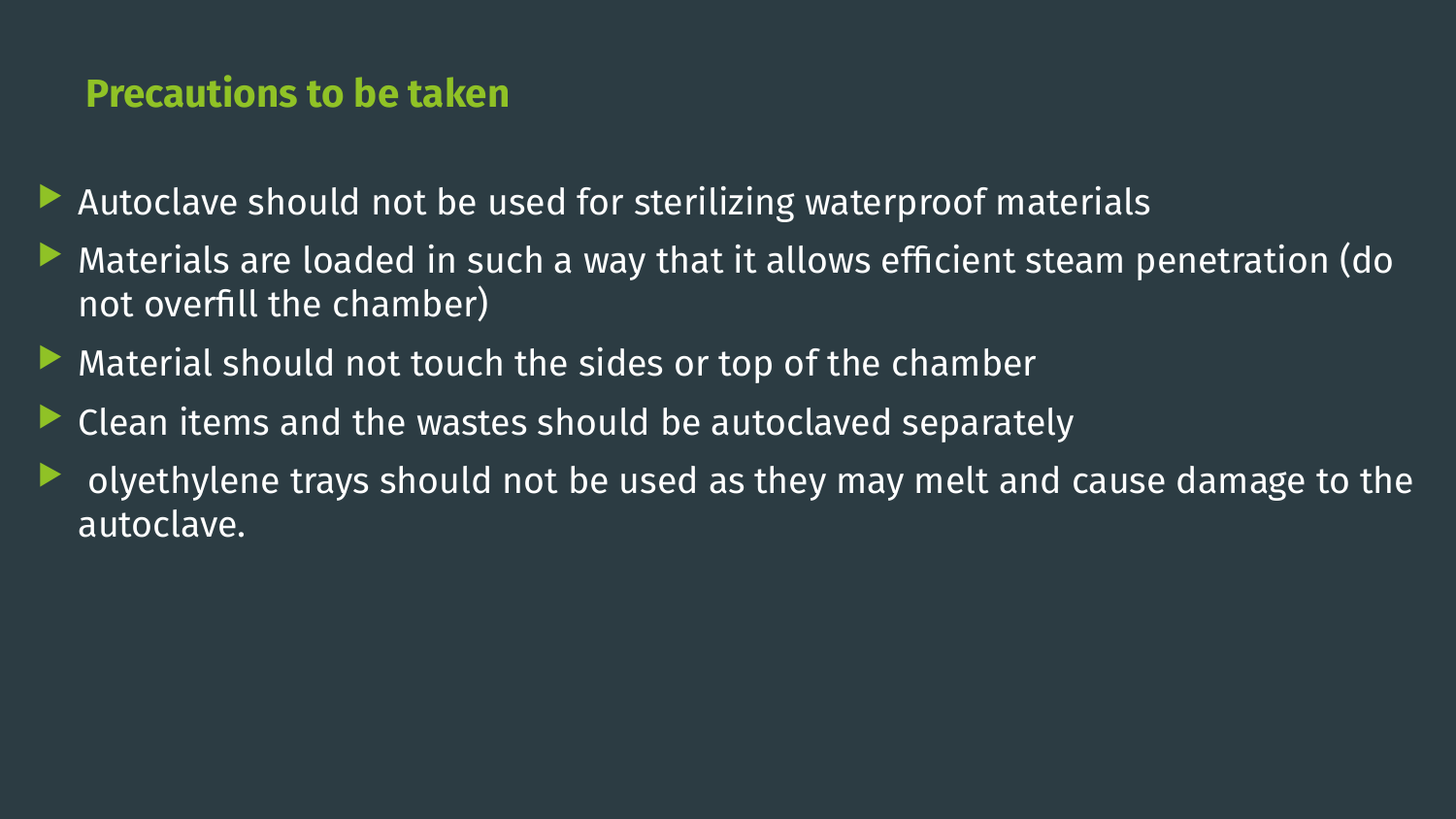

# Precautions to be taken
Autoclave should not be used for sterilizing waterproof materials
Materials are loaded in such a way that it allows efficient steam penetration (do not overfill the chamber)
Material should not touch the sides or top of the chamber
Clean items and the wastes should be autoclaved separately
 olyethylene trays should not be used as they may melt and cause damage to the autoclave.